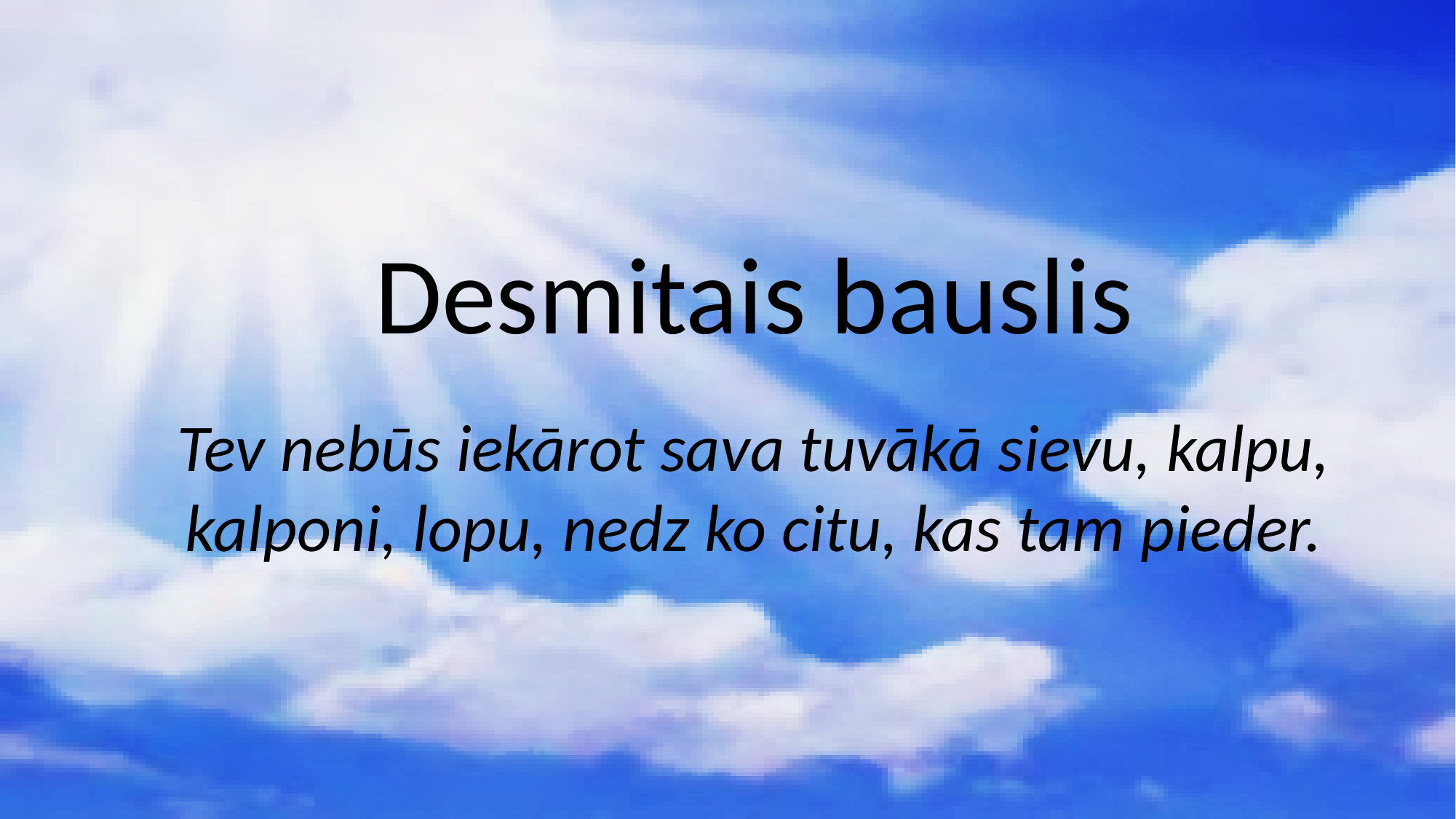

Desmitais bauslis
Tev nebūs iekārot sava tuvākā sievu, kalpu, kalponi, lopu, nedz ko citu, kas tam pieder.